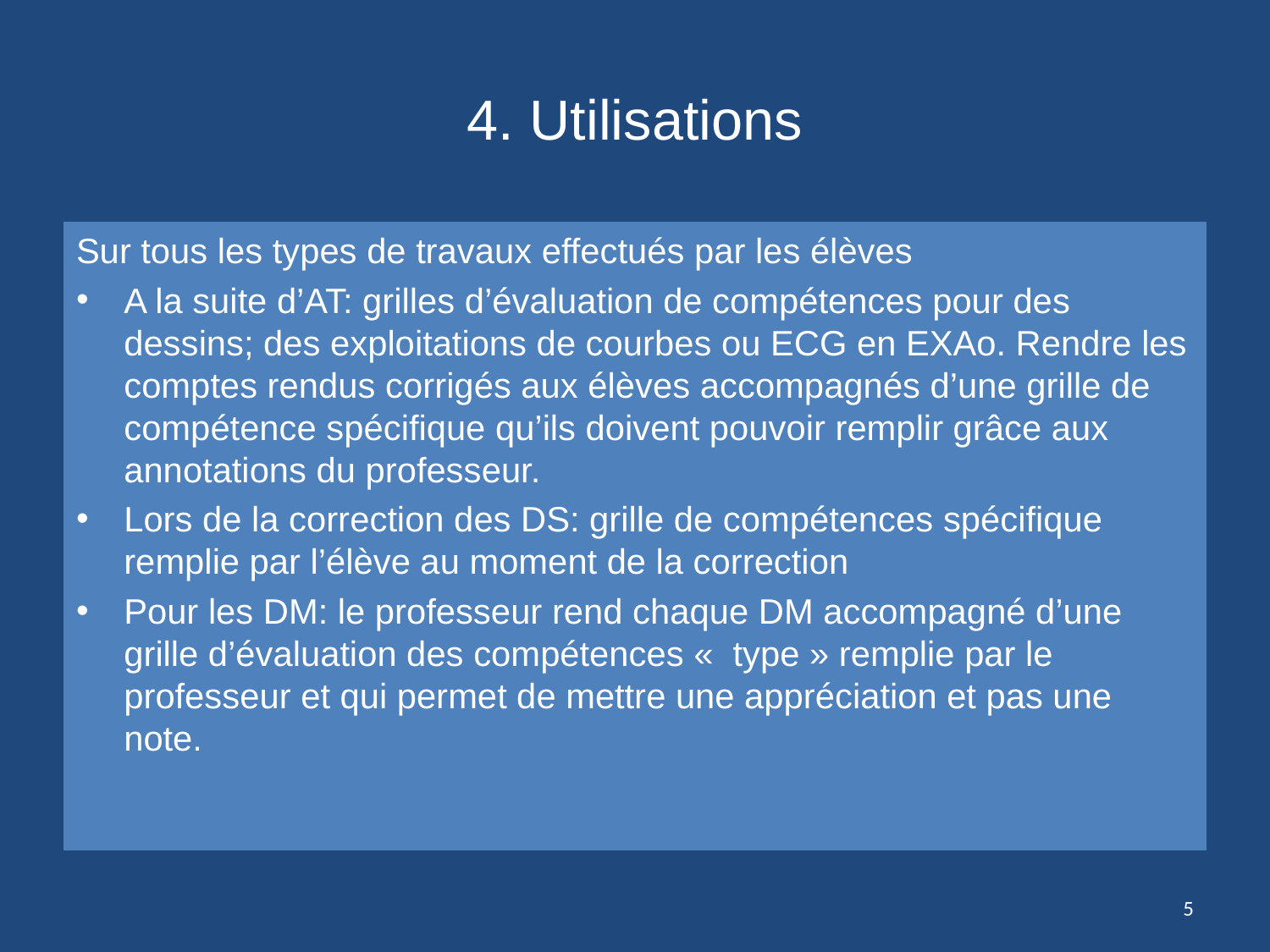

# 4. Utilisations
Sur tous les types de travaux effectués par les élèves
A la suite d’AT: grilles d’évaluation de compétences pour des dessins; des exploitations de courbes ou ECG en EXAo. Rendre les comptes rendus corrigés aux élèves accompagnés d’une grille de compétence spécifique qu’ils doivent pouvoir remplir grâce aux annotations du professeur.
Lors de la correction des DS: grille de compétences spécifique remplie par l’élève au moment de la correction
Pour les DM: le professeur rend chaque DM accompagné d’une grille d’évaluation des compétences «  type » remplie par le professeur et qui permet de mettre une appréciation et pas une note.
5